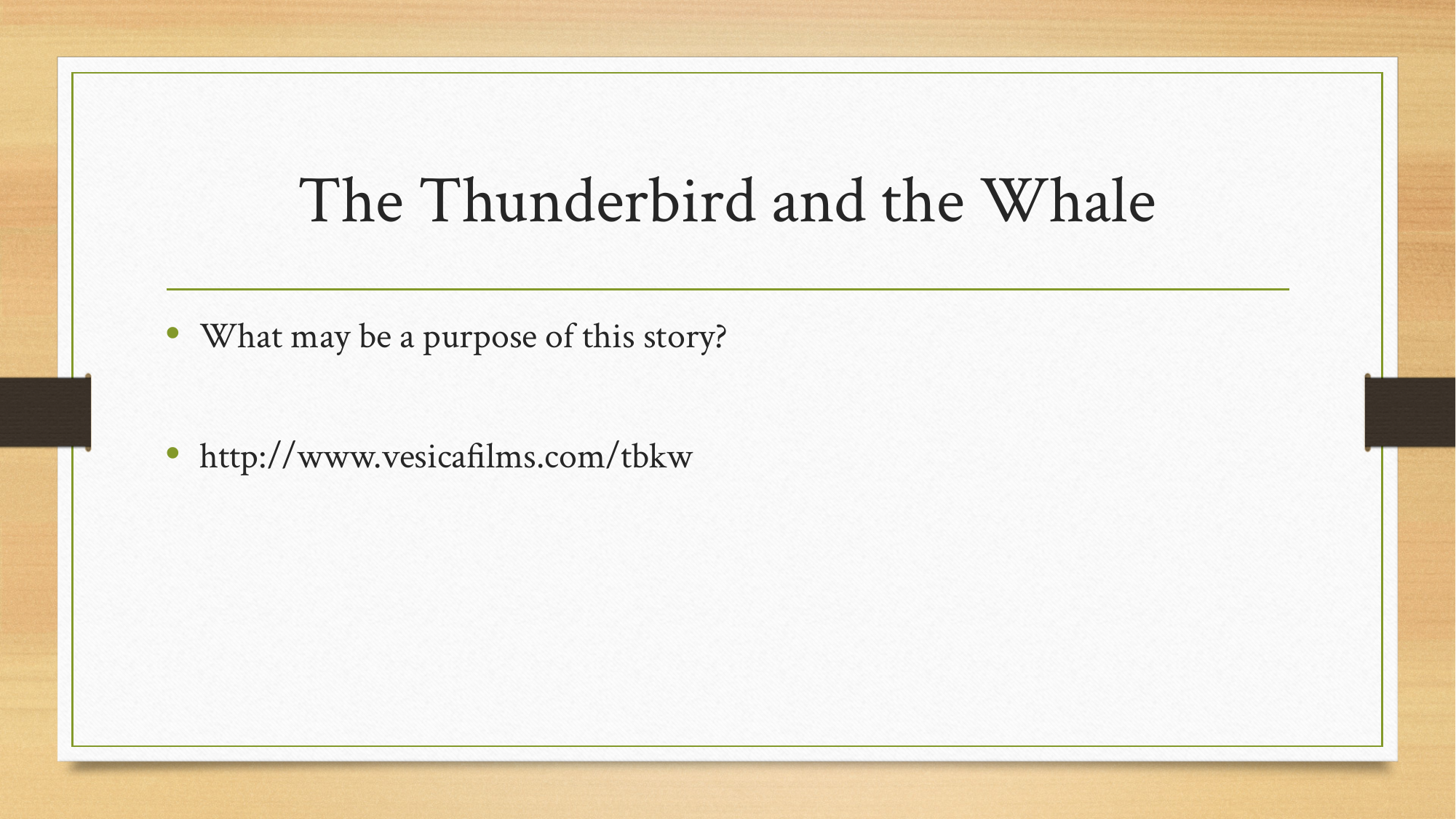

# The Thunderbird and the Whale
What may be a purpose of this story?

http://www.vesicafilms.com/tbkw